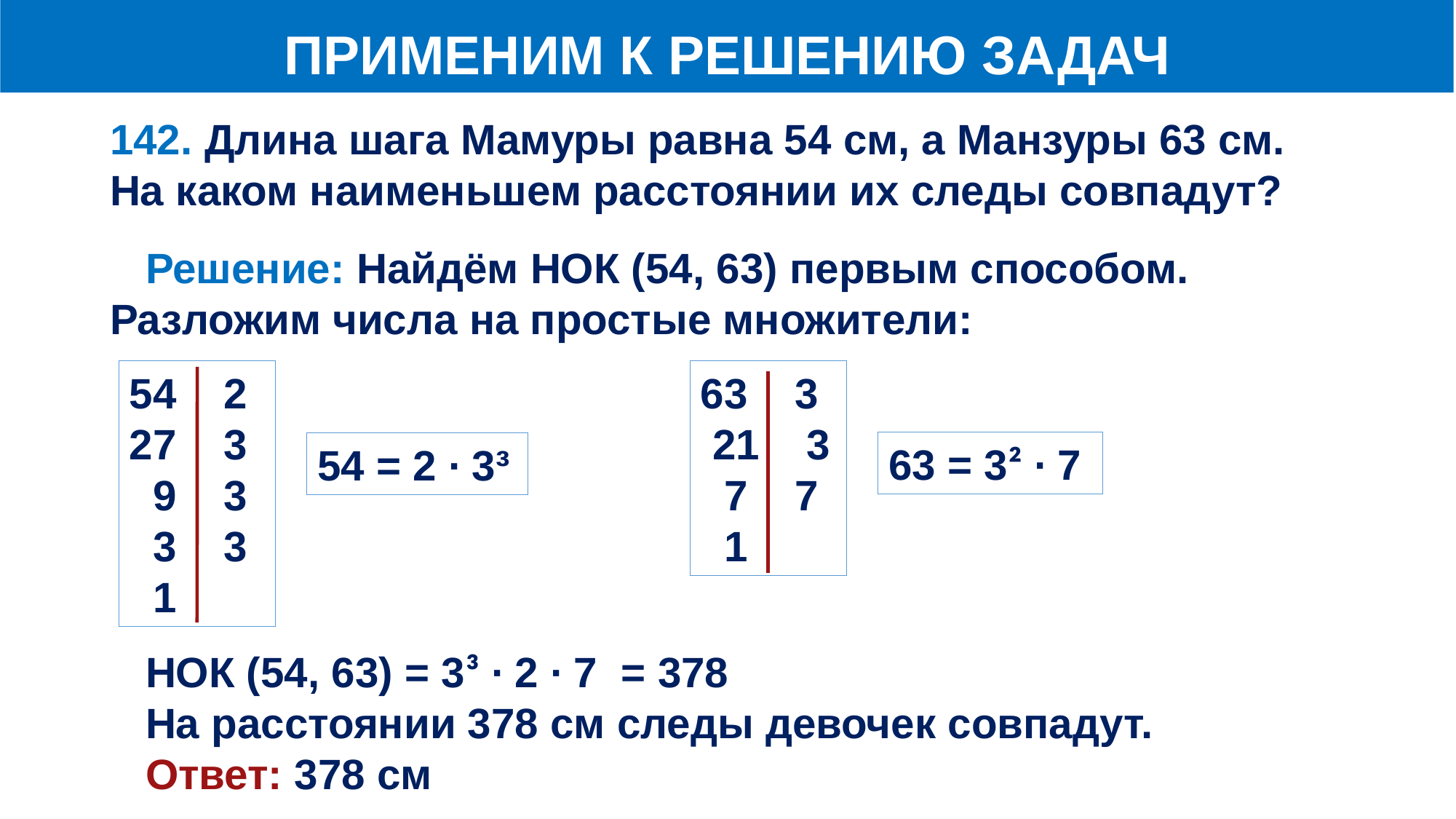

ПРИМЕНИМ К РЕШЕНИЮ ЗАДАЧ
142. Длина шага Мамуры равна 54 см, а Манзуры 63 см. На каком наименьшем расстоянии их следы совпадут?
   Решение: Найдём НОК (54, 63) первым способом. Разложим числа на простые множители:
54    2
27    3
  9    3
  3    3
  1
63    3   21    3
  7    7
  1
63 = 3² ∙ 7
54 = 2 ∙ 3³
   НОК (54, 63) = 3³ ∙ 2 ∙ 7  = 378
   На расстоянии 378 см следы девочек совпадут.
   Ответ: 378 см